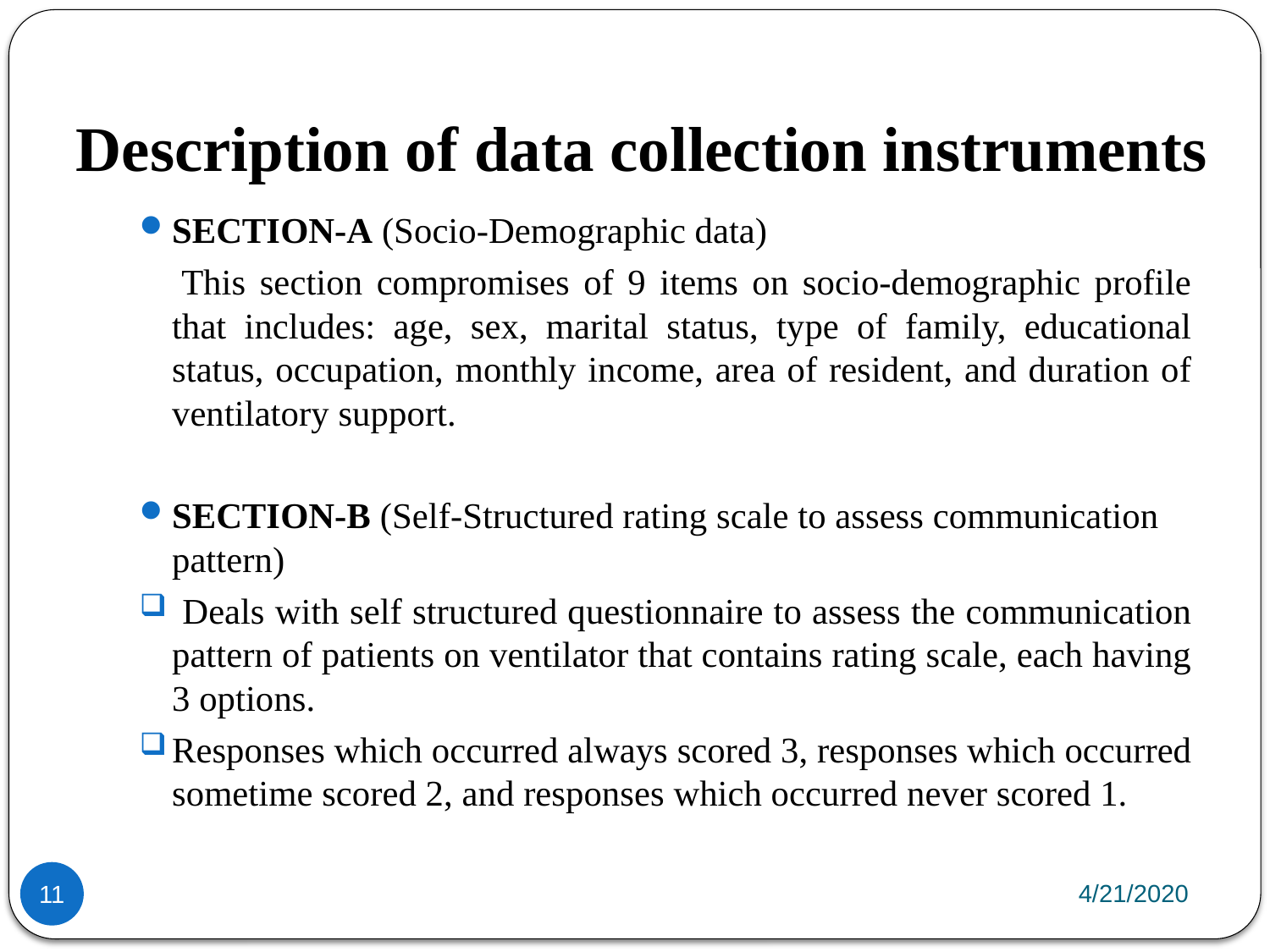

# Description of data collection instruments
SECTION-A (Socio-Demographic data)
   This section compromises of 9 items on socio-demographic profile that includes: age, sex, marital status, type of family, educational status, occupation, monthly income, area of resident, and duration of ventilatory support.

SECTION-B (Self-Structured rating scale to assess communication pattern)
 Deals with self structured questionnaire to assess the communication pattern of patients on ventilator that contains rating scale, each having 3 options.
Responses which occurred always scored 3, responses which occurred sometime scored 2, and responses which occurred never scored 1.

4/21/2020
11